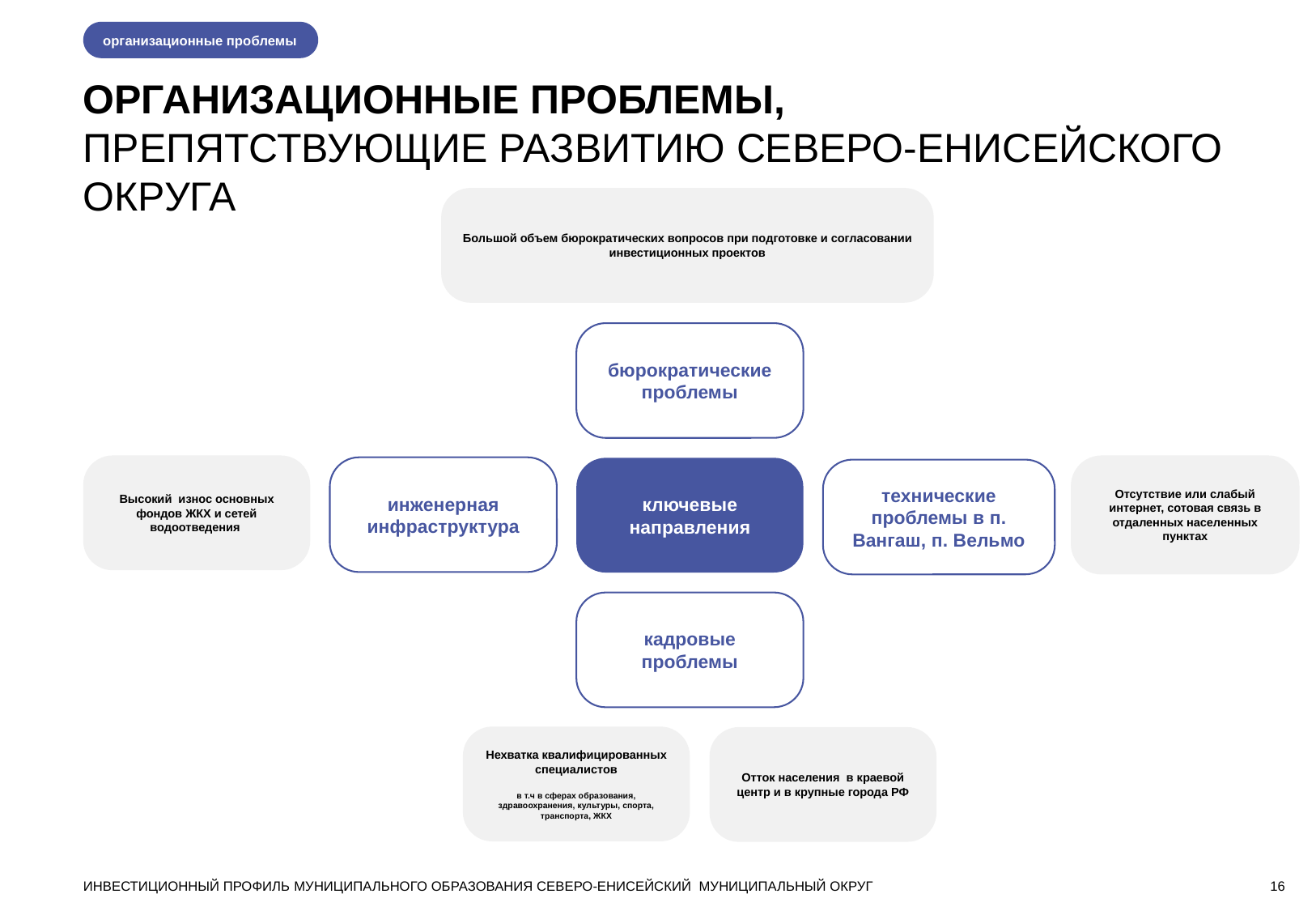

организационные проблемы
ОРГАНИЗАЦИОННЫЕ ПРОБЛЕМЫ,
ПРЕПЯТСТВУЮЩИЕ РАЗВИТИЮ СЕВЕРО-ЕНИСЕЙСКОГО ОКРУГА
Большой объем бюрократических вопросов при подготовке и согласовании инвестиционных проектов
бюрократические проблемы
Высокий  износ основных фондов ЖКХ и сетей водоотведения
Отсутствие или слабый интернет, сотовая связь в отдаленных населенных пунктах
инженерная инфраструктура
ключевые направления
технические проблемы в п. Вангаш, п. Вельмо
кадровые проблемы
Нехватка квалифицированных специалистов

в т.ч в сферах образования, здравоохранения, культуры, спорта, транспорта, ЖКХ
Отток населения  в краевой центр и в крупные города РФ
ИНВЕСТИЦИОННЫЙ ПРОФИЛЬ МУНИЦИПАЛЬНОГО ОБРАЗОВАНИЯ СЕВЕРО-ЕНИСЕЙСКИЙ  МУНИЦИПАЛЬНЫЙ ОКРУГ
16